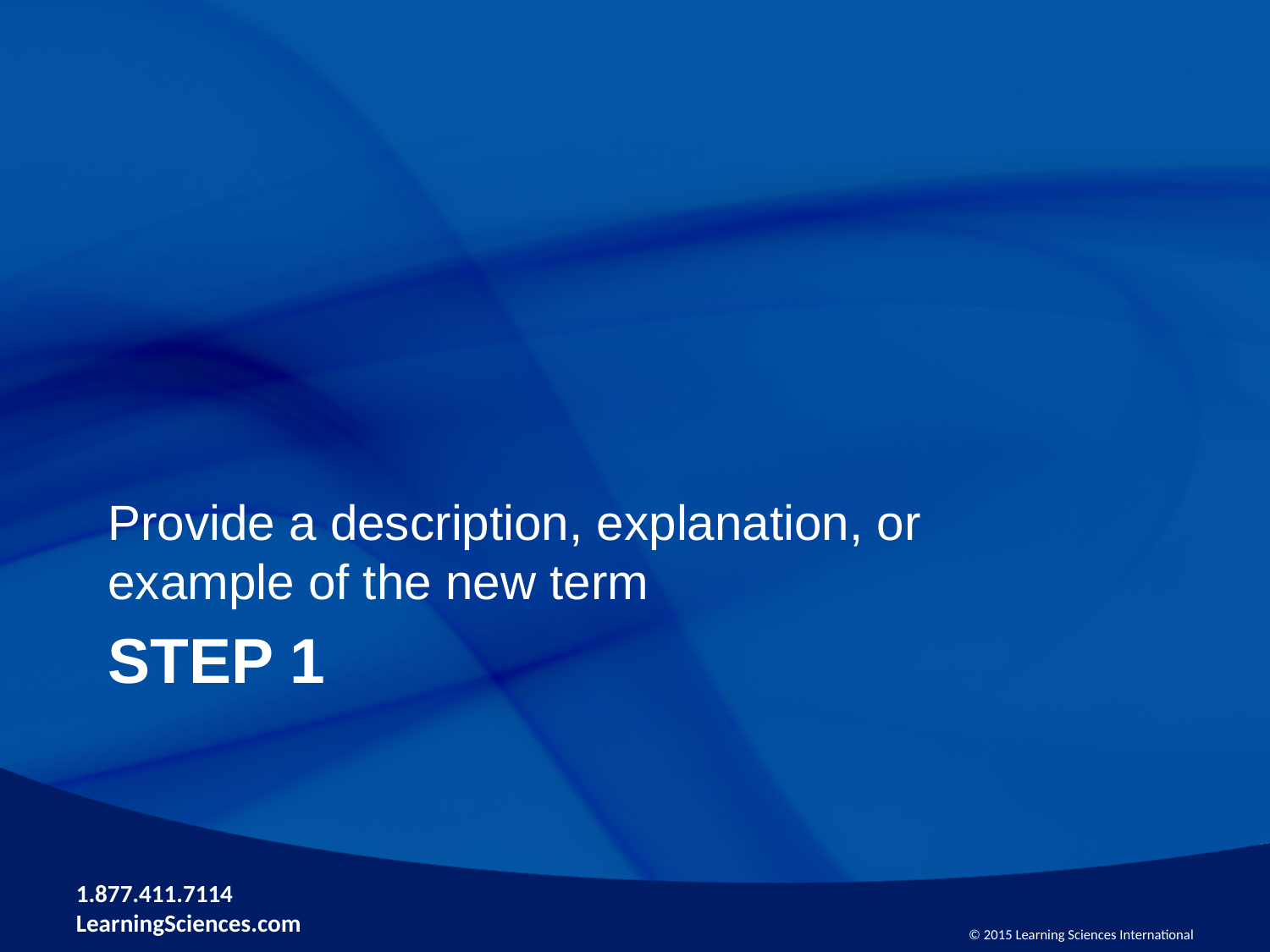

Provide a description, explanation, or example of the new term
# STEP 1